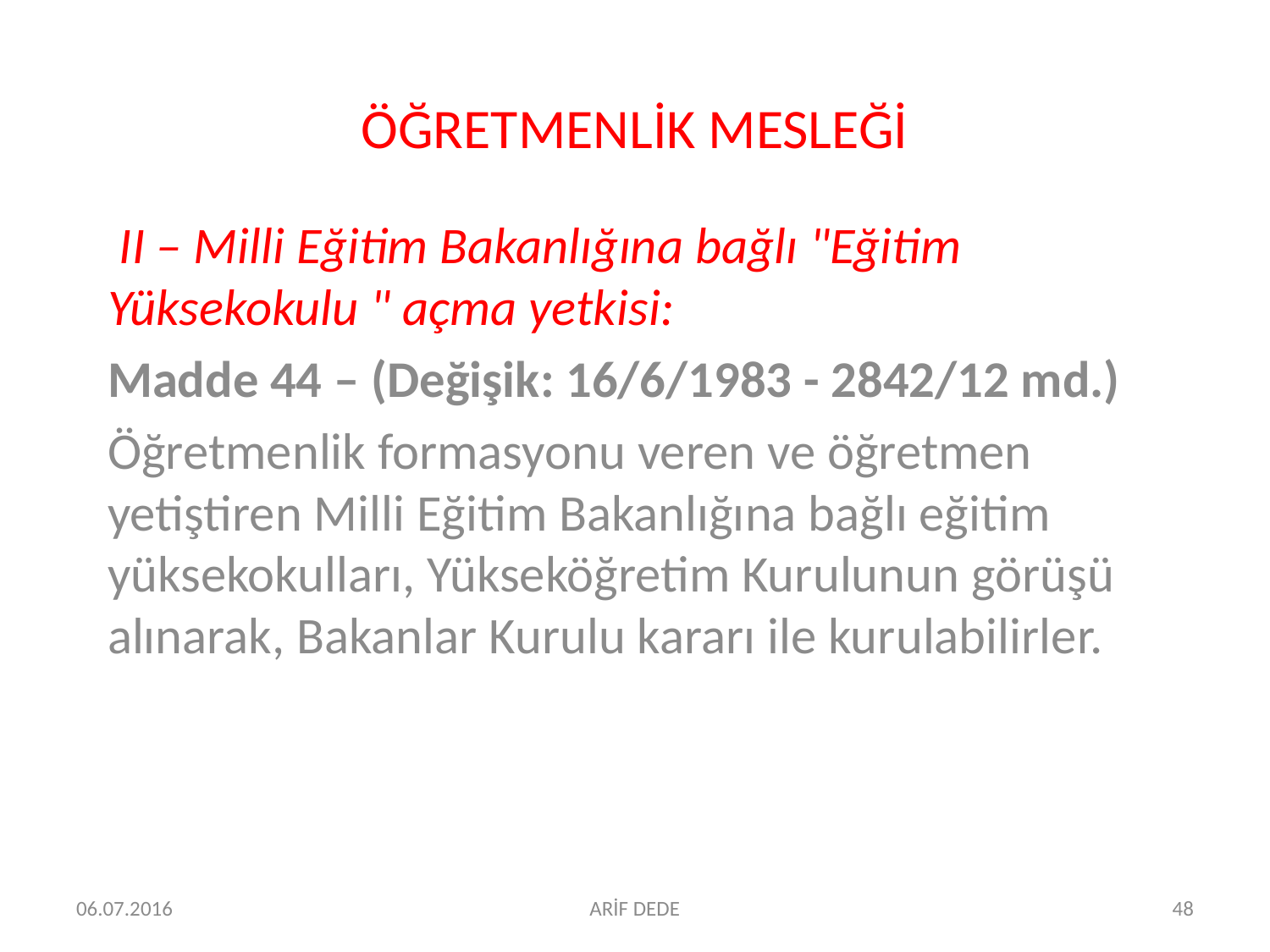

# ÖĞRETMENLİK MESLEĞİ
 II – Milli Eğitim Bakanlığına bağlı "Eğitim Yüksekokulu " açma yetkisi:
Madde 44 – (Değişik: 16/6/1983 - 2842/12 md.)
Öğretmenlik formasyonu veren ve öğretmen yetiştiren Milli Eğitim Bakanlığına bağlı eğitim yüksekokulları, Yükseköğretim Kurulunun görüşü alınarak, Bakanlar Kurulu kararı ile kurulabilirler.
06.07.2016
ARİF DEDE
48